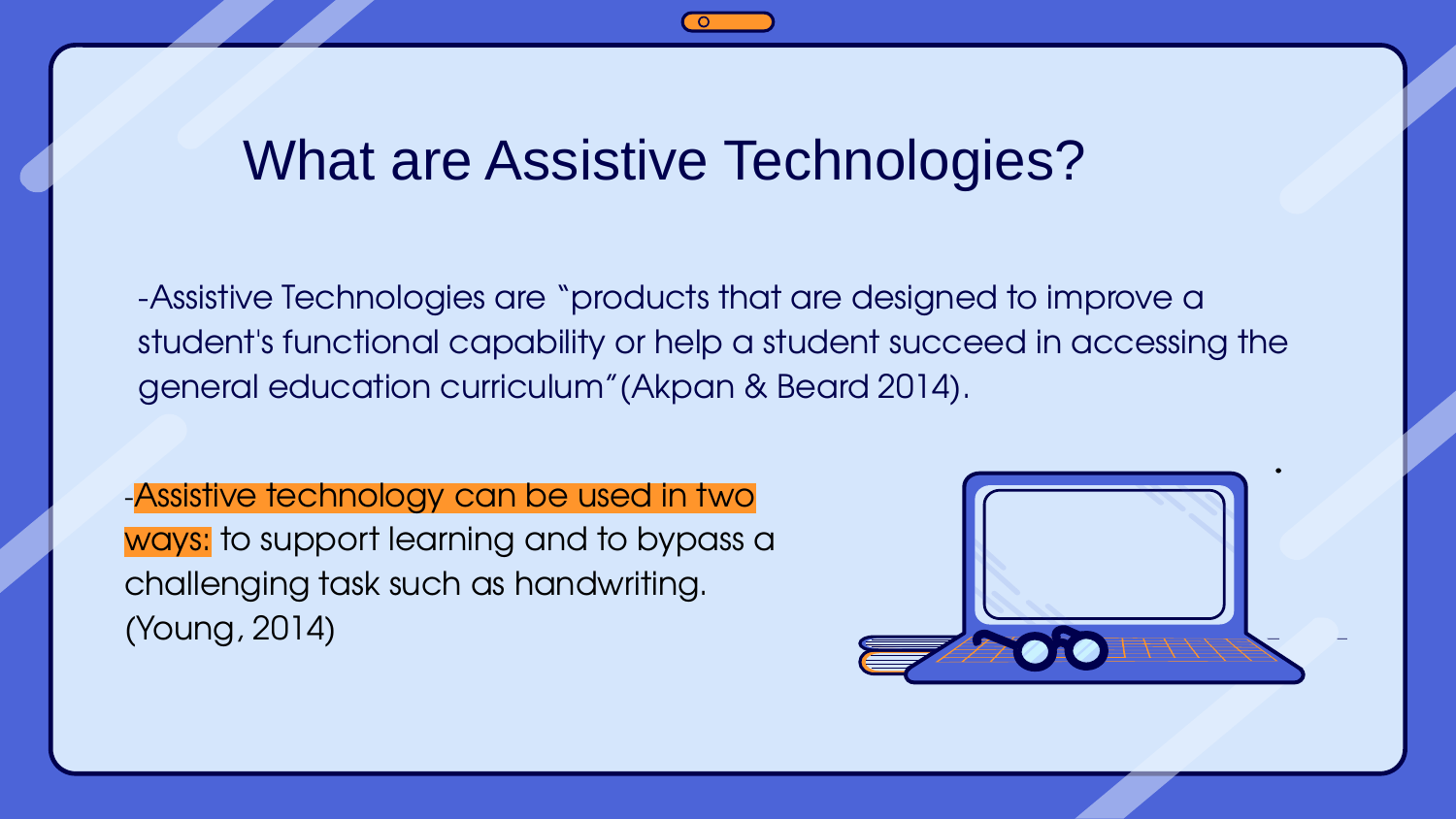

What are Assistive Technologies?
-Assistive Technologies are “products that are designed to improve a student's functional capability or help a student succeed in accessing the general education curriculum”(Akpan & Beard 2014).

-Assistive technology can be used in two ways: to support learning and to bypass a challenging task such as handwriting. (Young, 2014)